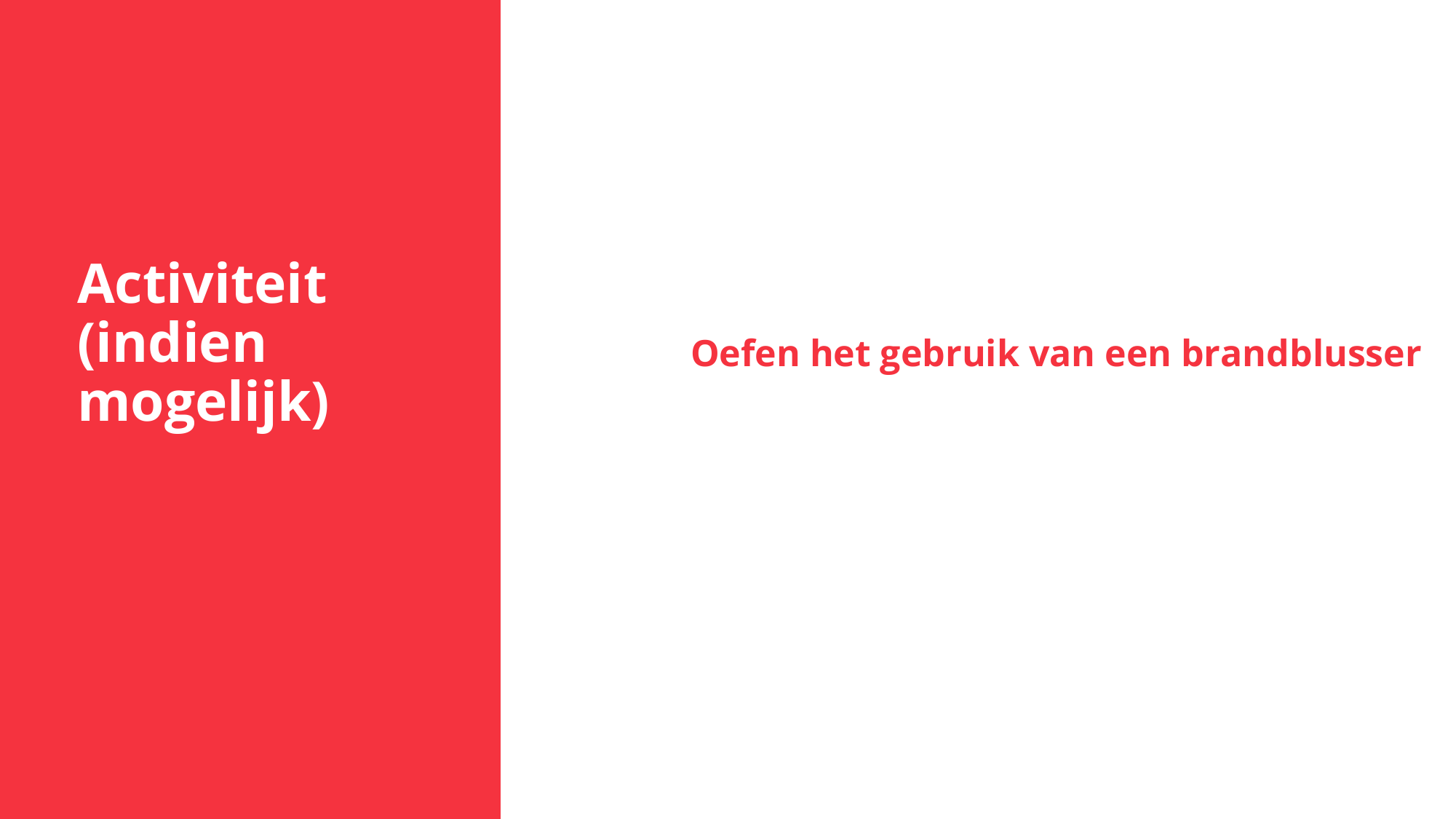

Activiteit (indien mogelijk)
Oefen het gebruik van een brandblusser